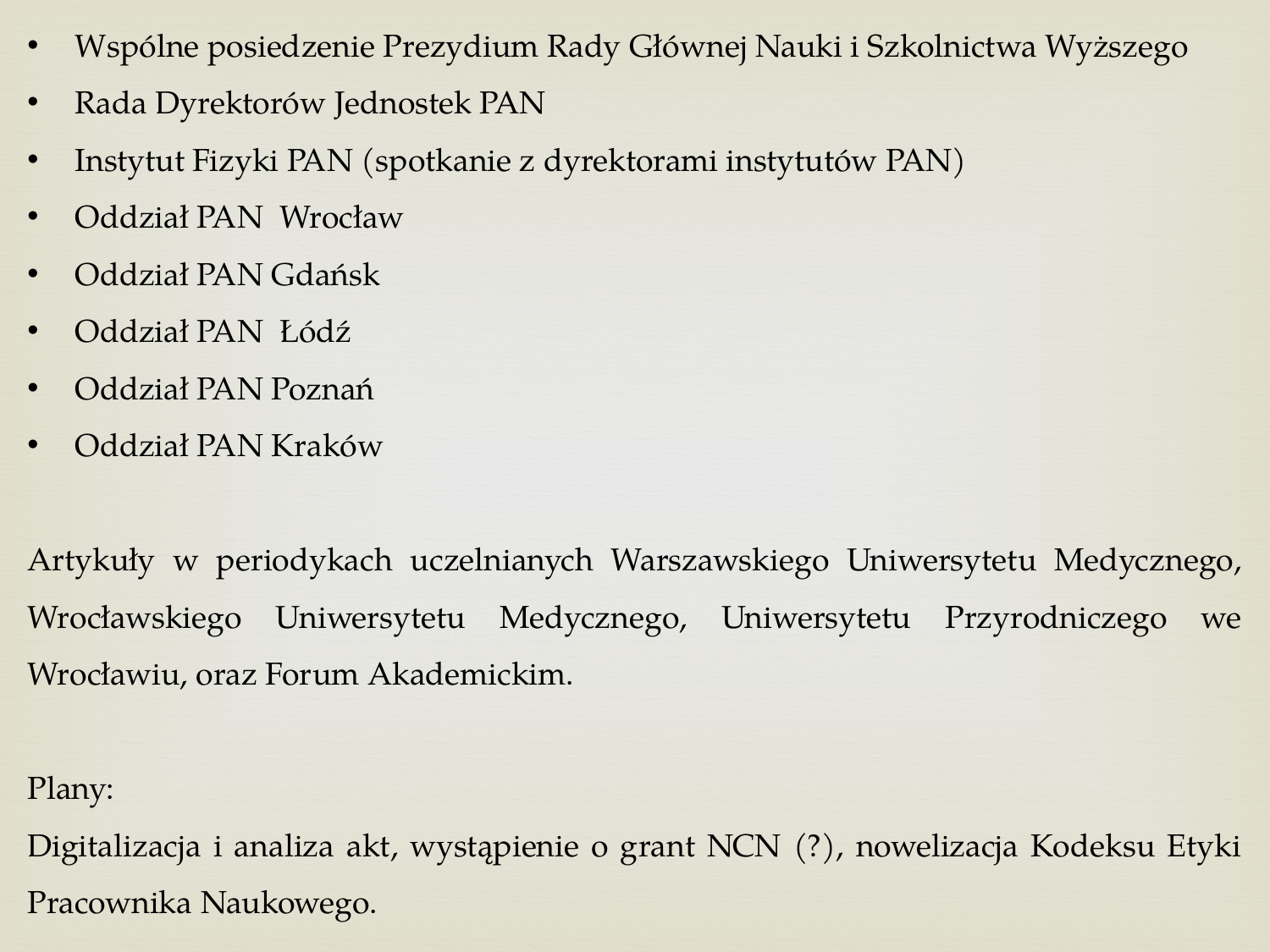

Wspólne posiedzenie Prezydium Rady Głównej Nauki i Szkolnictwa Wyższego
Rada Dyrektorów Jednostek PAN
Instytut Fizyki PAN (spotkanie z dyrektorami instytutów PAN)
Oddział PAN  Wrocław
Oddział PAN Gdańsk
Oddział PAN  Łódź
Oddział PAN Poznań
Oddział PAN Kraków

Artykuły w periodykach uczelnianych Warszawskiego Uniwersytetu Medycznego, Wrocławskiego Uniwersytetu Medycznego, Uniwersytetu Przyrodniczego we Wrocławiu, oraz Forum Akademickim.

Plany:
Digitalizacja i analiza akt, wystąpienie o grant NCN (?), nowelizacja Kodeksu Etyki Pracownika Naukowego.